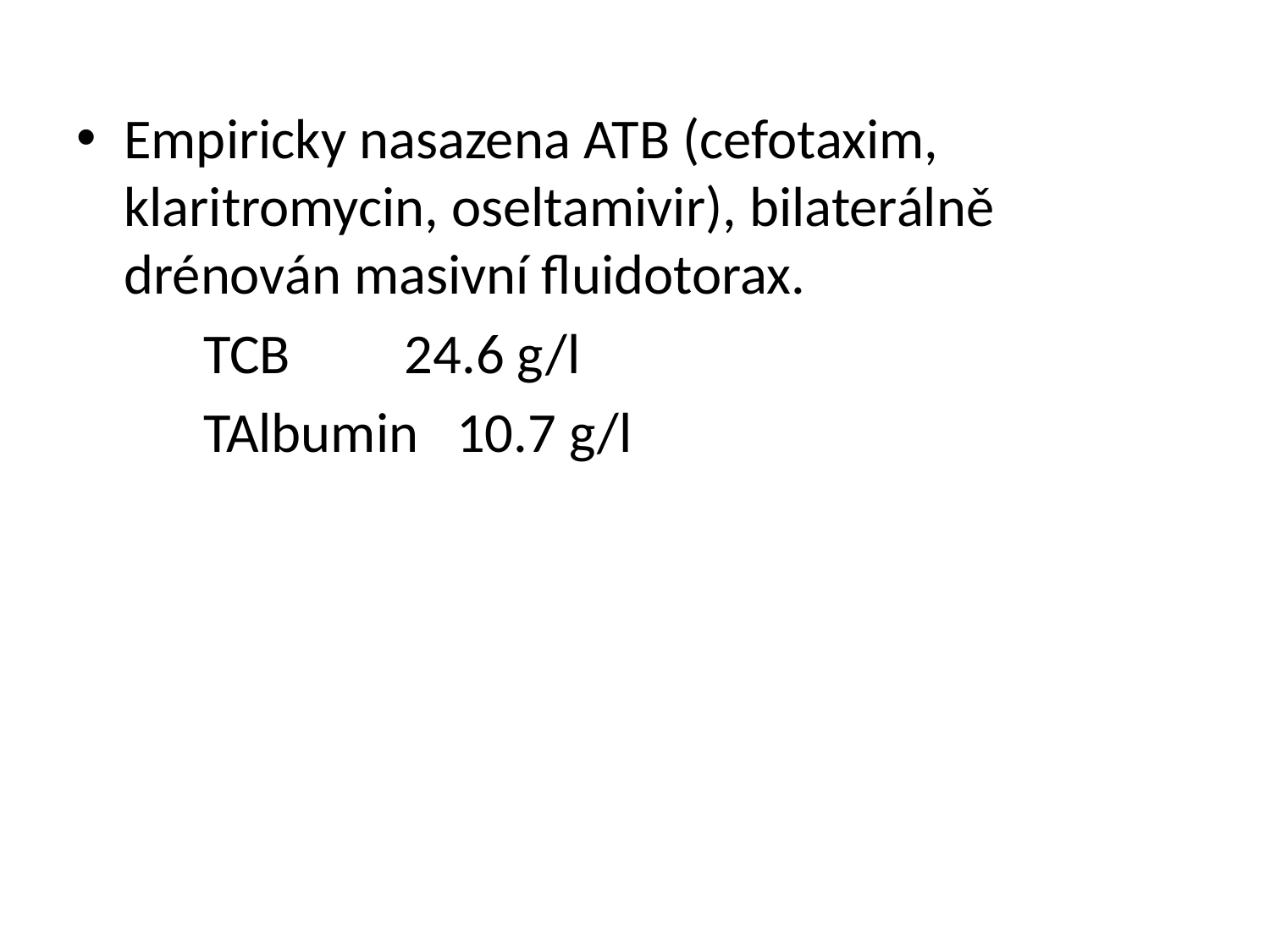

Empiricky nasazena ATB (cefotaxim, klaritromycin, oseltamivir), bilaterálně drénován masivní fluidotorax.
	TCB         24.6 g/l
	TAlbumin   10.7 g/l